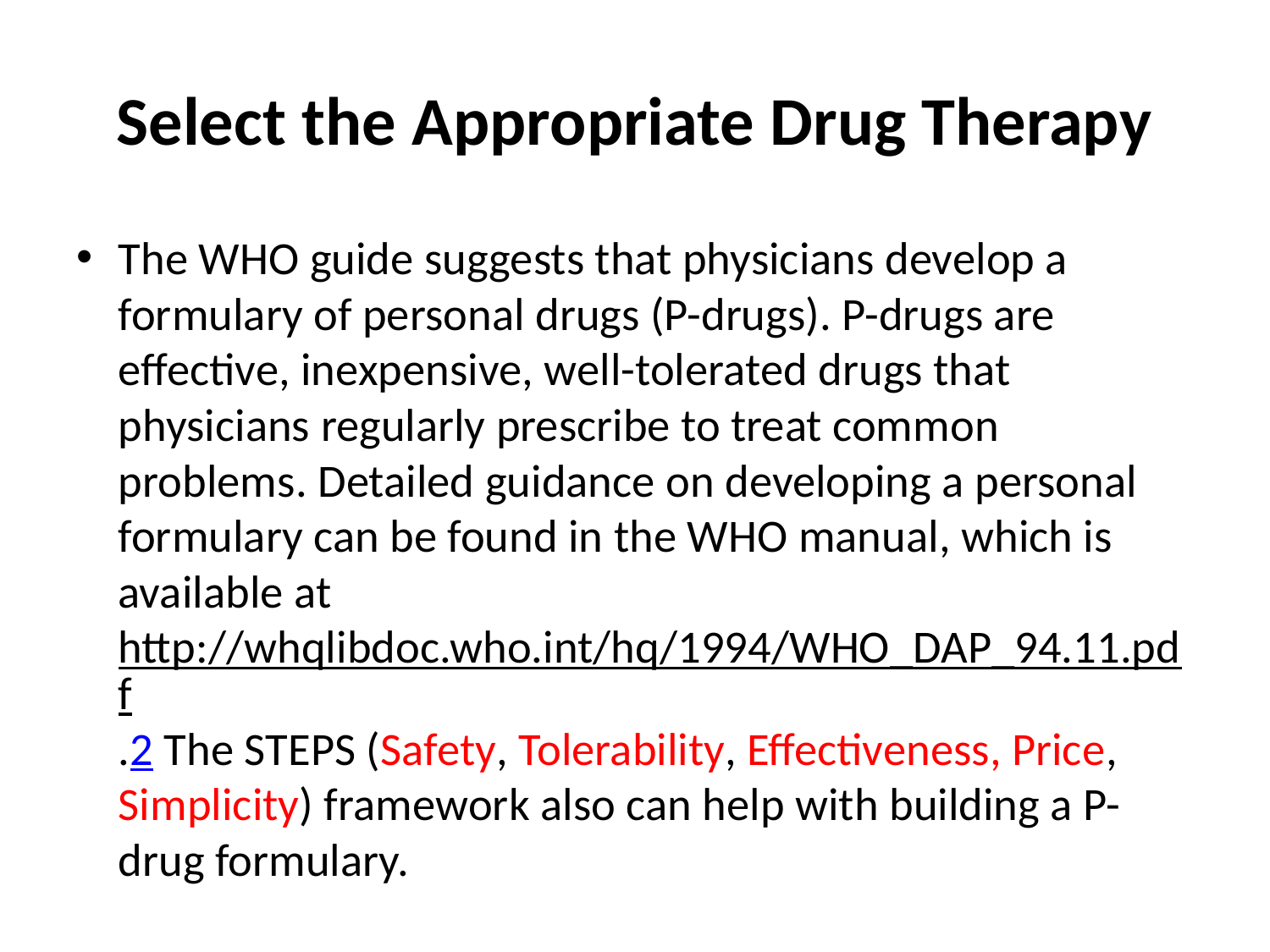

# Select the Appropriate Drug Therapy
The WHO guide suggests that physicians develop a formulary of personal drugs (P-drugs). P-drugs are effective, inexpensive, well-tolerated drugs that physicians regularly prescribe to treat common problems. Detailed guidance on developing a personal formulary can be found in the WHO manual, which is available at http://whqlibdoc.who.int/hq/1994/WHO_DAP_94.11.pdf.2 The STEPS (Safety, Tolerability, Effectiveness, Price, Simplicity) framework also can help with building a P-drug formulary.